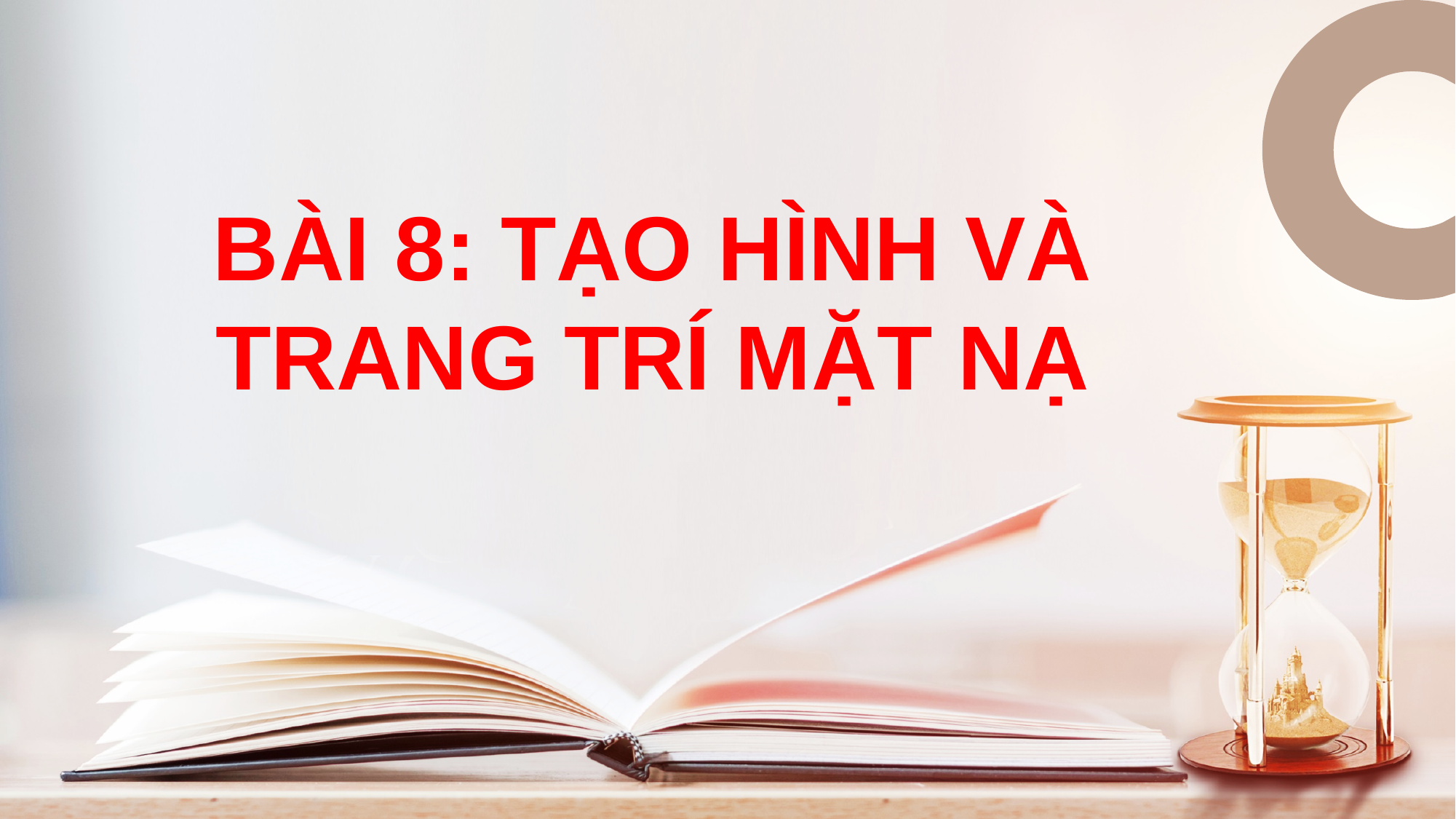

BÀI 8: TẠO HÌNH VÀ TRANG TRÍ MẶT NẠ